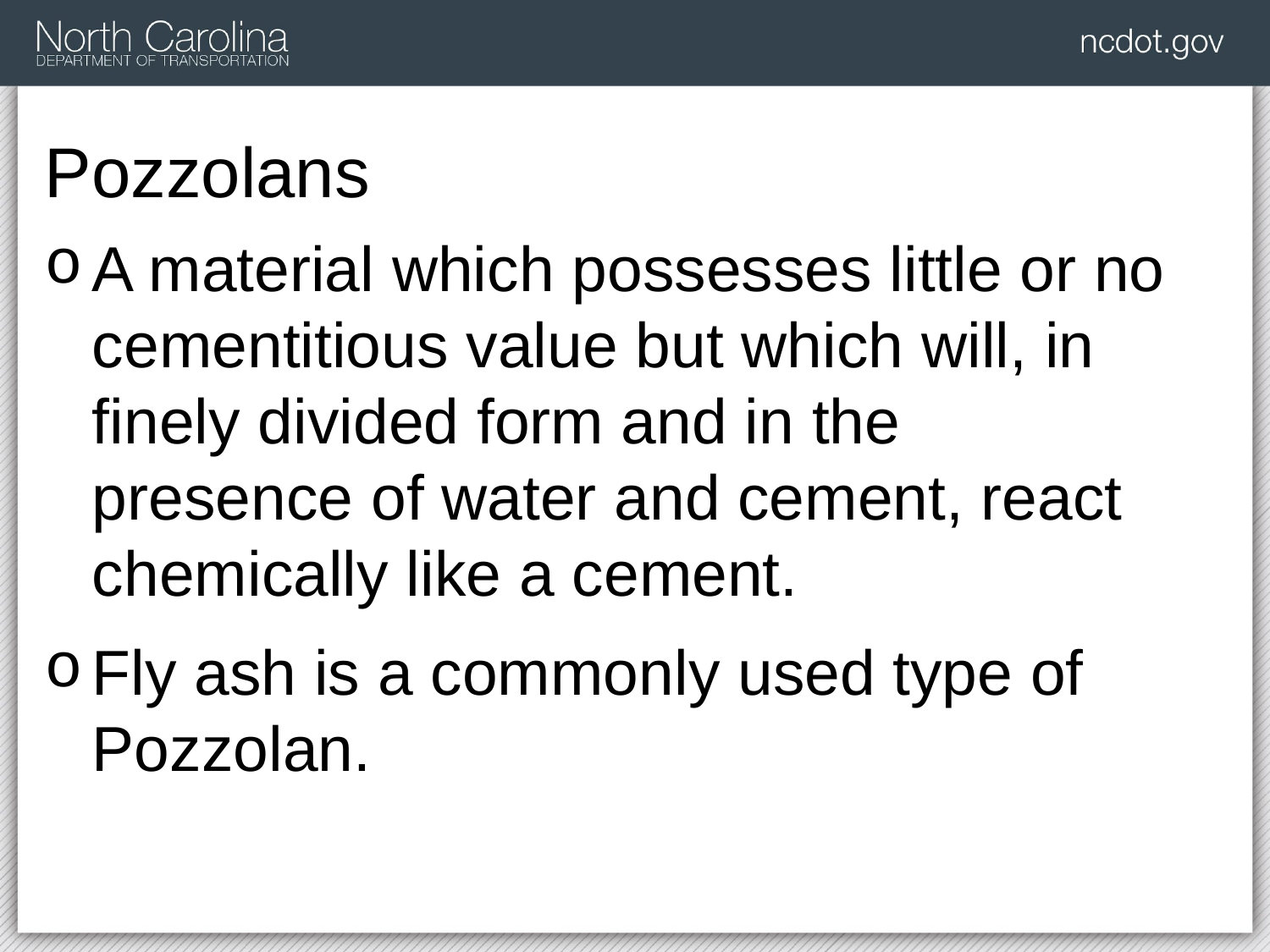

# Pozzolans
A material which possesses little or no cementitious value but which will, in finely divided form and in the presence of water and cement, react chemically like a cement.
Fly ash is a commonly used type of Pozzolan.